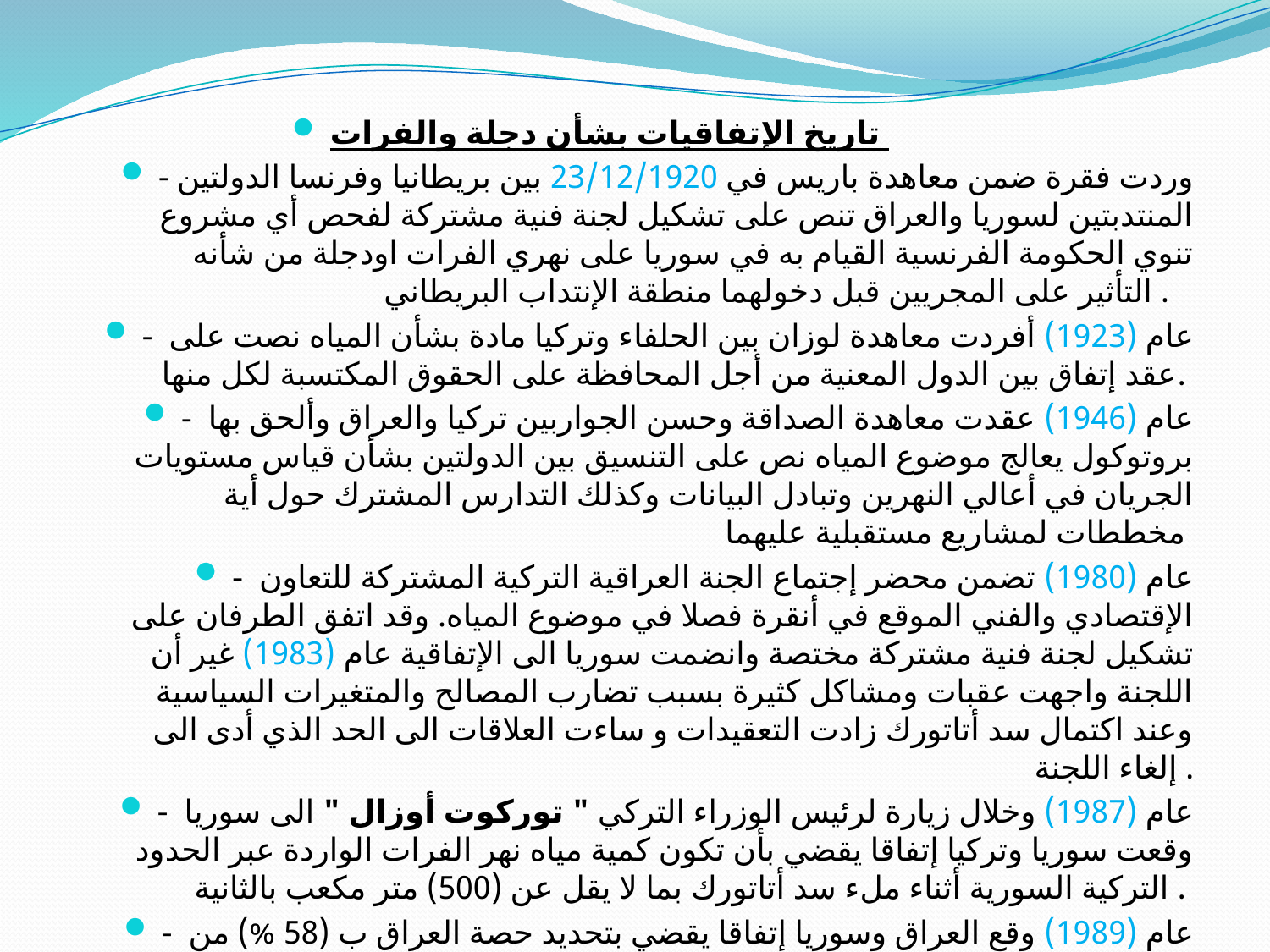

#
تاريخ الإتفاقيات بشأن دجلة والفرات
- وردت فقرة ضمن معاهدة باريس في 23/12/1920 بين بريطانيا وفرنسا الدولتين المنتدبتين لسوريا والعراق تنص على تشكيل لجنة فنية مشتركة لفحص أي مشروع تنوي الحكومة الفرنسية القيام به في سوريا على نهري الفرات اودجلة من شأنه التأثير على المجريين قبل دخولهما منطقة الإنتداب البريطاني .
-  عام (1923) أفردت معاهدة لوزان بين الحلفاء وتركيا مادة بشأن المياه نصت على عقد إتفاق بين الدول المعنية من أجل المحافظة على الحقوق المكتسبة لكل منها.
-  عام (1946) عقدت معاهدة الصداقة وحسن الجواربين تركيا والعراق وألحق بها بروتوكول يعالج موضوع المياه نص على التنسيق بين الدولتين بشأن قياس مستويات الجريان في أعالي النهرين وتبادل البيانات وكذلك التدارس المشترك حول أية مخططات لمشاريع مستقبلية عليهما
-  عام (1980) تضمن محضر إجتماع الجنة العراقية التركية المشتركة للتعاون الإقتصادي والفني الموقع في أنقرة فصلا في موضوع المياه. وقد اتفق الطرفان على تشكيل لجنة فنية مشتركة مختصة وانضمت سوريا الى الإتفاقية عام (1983) غير أن اللجنة واجهت عقبات ومشاكل كثيرة بسبب تضارب المصالح والمتغيرات السياسية وعند اكتمال سد أتاتورك زادت التعقيدات و ساءت العلاقات الى الحد الذي أدى الى إلغاء اللجنة .
-  عام (1987) وخلال زيارة لرئيس الوزراء التركي " توركوت أوزال " الى سوريا وقعت سوريا وتركيا إتفاقا يقضي بأن تكون كمية مياه نهر الفرات الواردة عبر الحدود التركية السورية أثناء ملء سد أتاتورك بما لا يقل عن (500) متر مكعب بالثانية .
-  عام (1989) وقع العراق وسوريا إتفاقا يقضي بتحديد حصة العراق ب (58 %) من المياه الواردة للفرات عبر الحدود التركية السورية وحصة سوريا ب(42 %)
-  عام (1990) طالبت الحكومة العراقية تركيا بزيادة الإطلاقات المائية للعراق في نهر دجلة بمعدلات (700) متر مكعب بالثانية وقد أدى رفض الحكومة التركية للطلب الى تعليق الإتفاقية الأمنية بين البلدين .